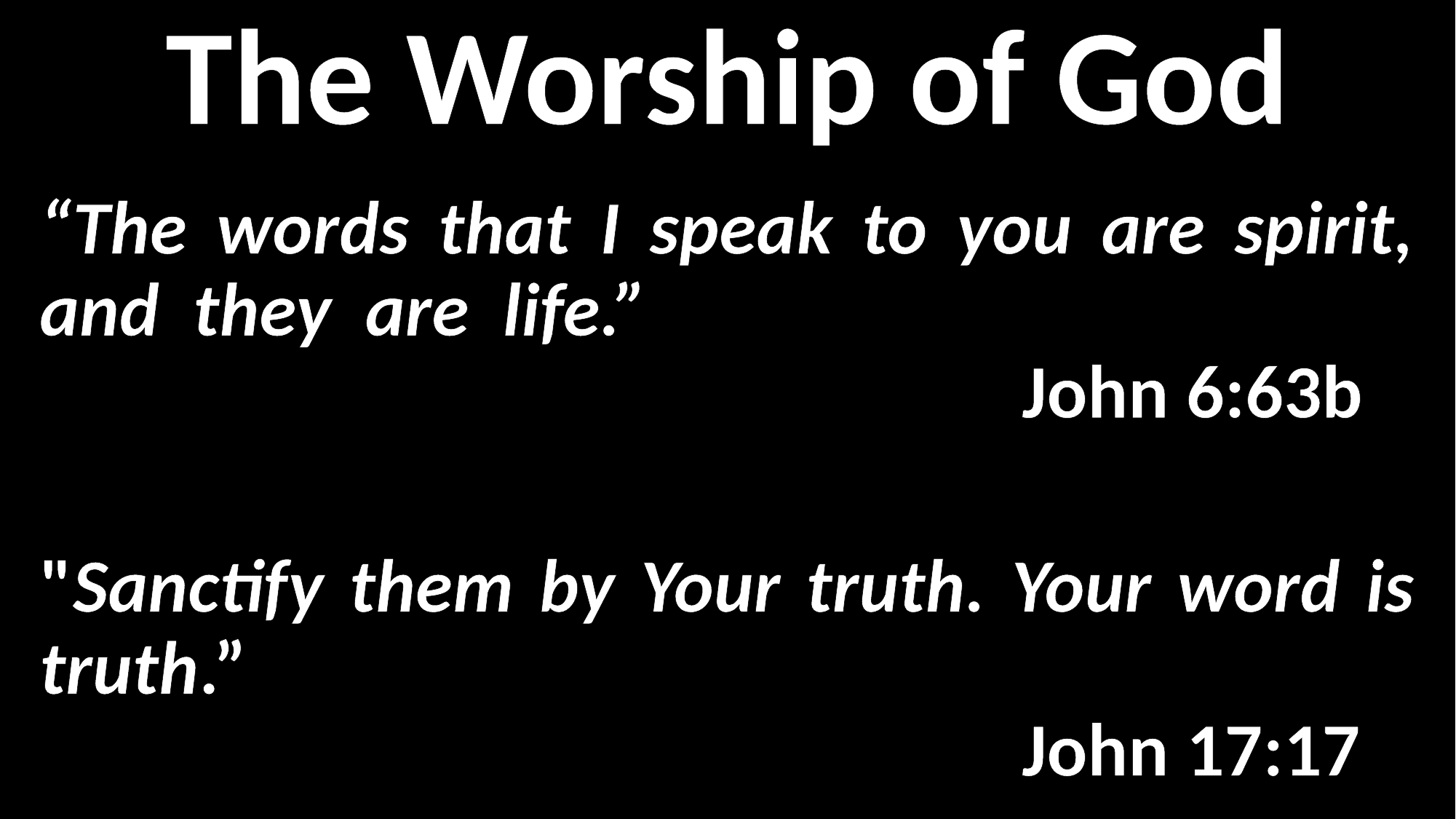

The Worship of God
“The words that I speak to you are spirit, and they are life.” 																John 6:63b

"Sanctify them by Your truth. Your word is truth.” 																			John 17:17